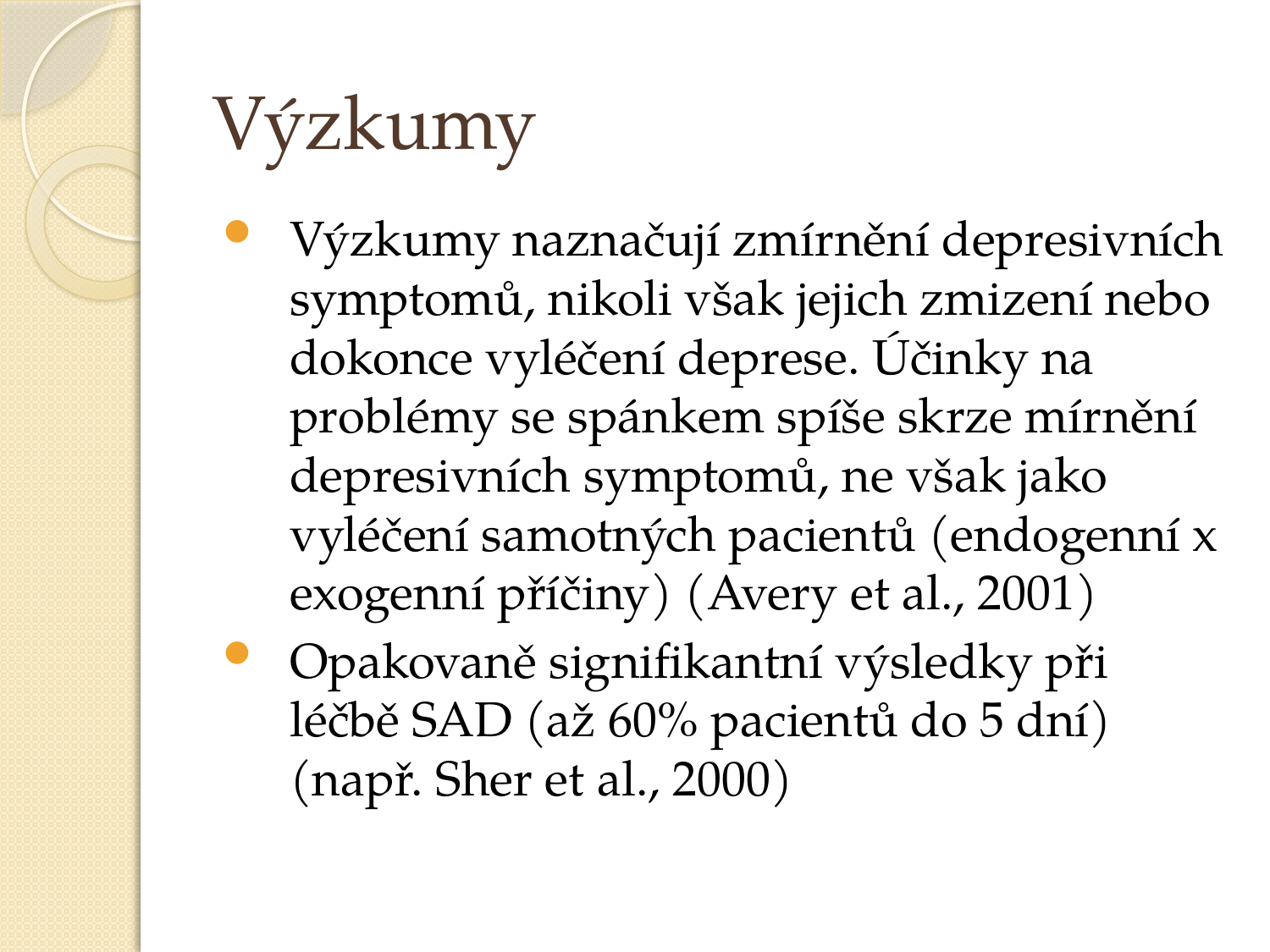

# Výzkumy
Výzkumy naznačují zmírnění depresivních symptomů, nikoli však jejich zmizení nebo dokonce vyléčení deprese. Účinky na problémy se spánkem spíše skrze mírnění depresivních symptomů, ne však jako vyléčení samotných pacientů (endogenní x exogenní příčiny) (Avery et al., 2001)
Opakovaně signifikantní výsledky při léčbě SAD (až 60% pacientů do 5 dní) (např. Sher et al., 2000)